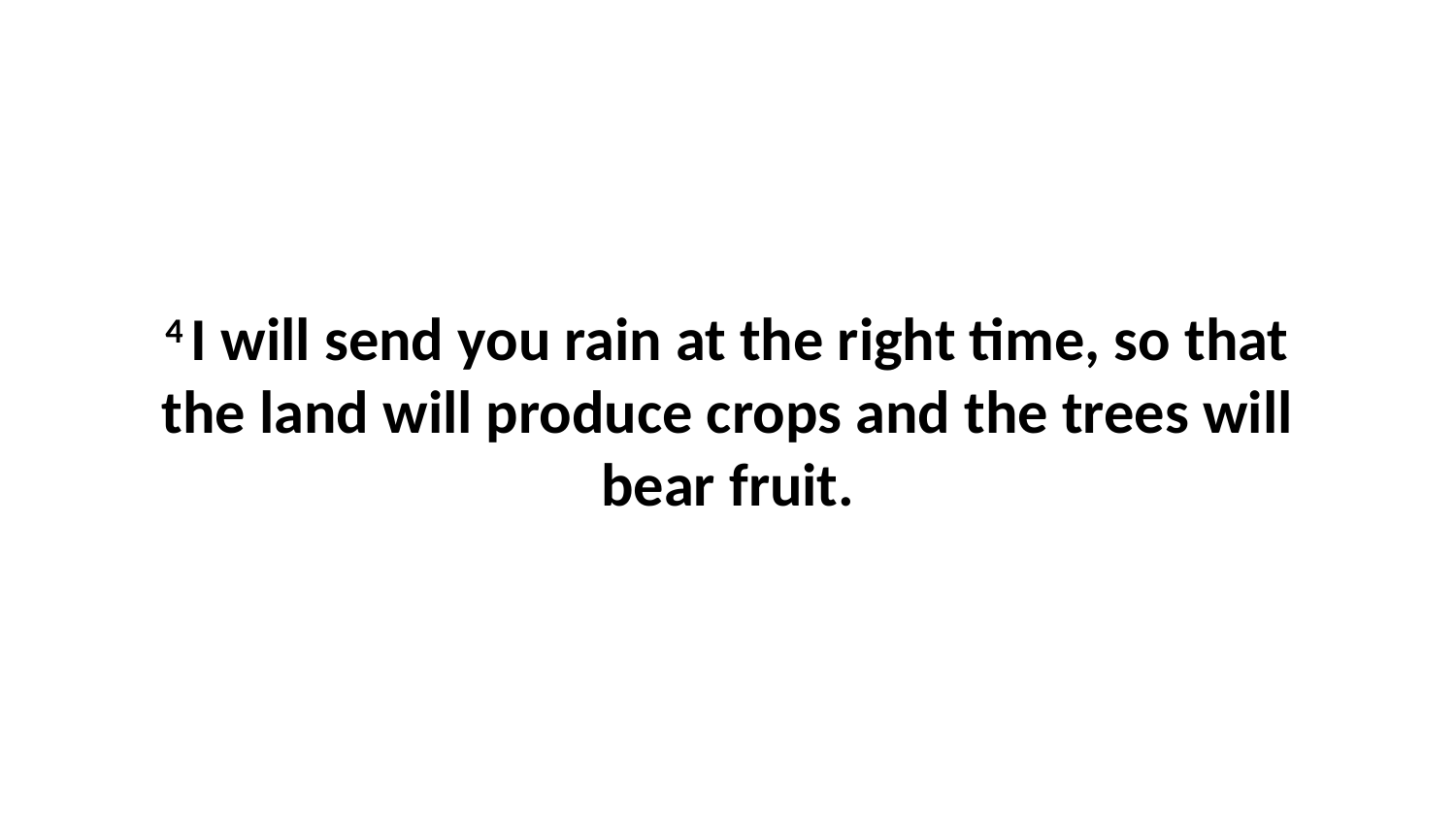

4 I will send you rain at the right time, so that the land will produce crops and the trees will bear fruit.